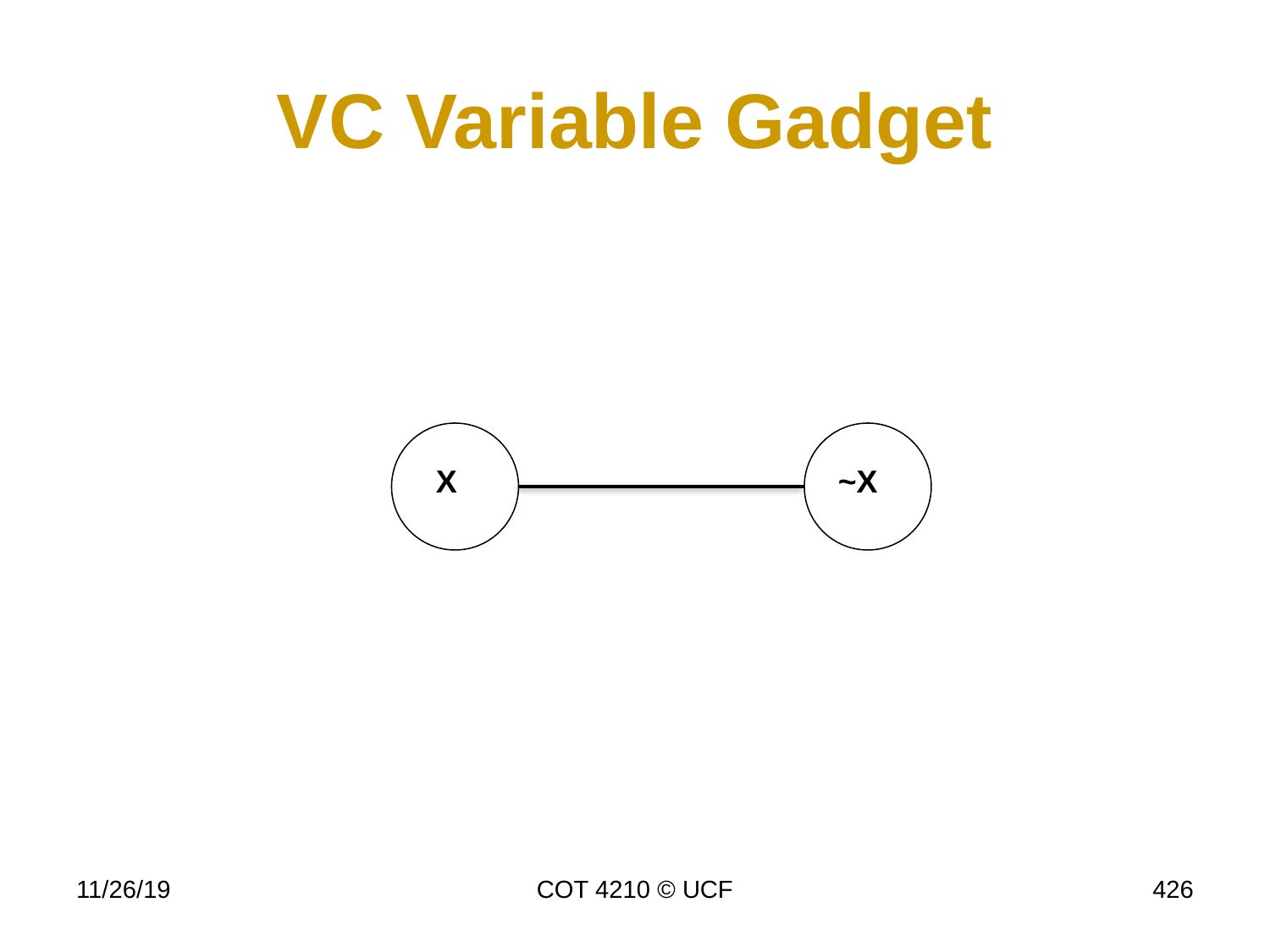

# VC Variable Gadget

X
~X
11/26/19
COT 4210 © UCF
426